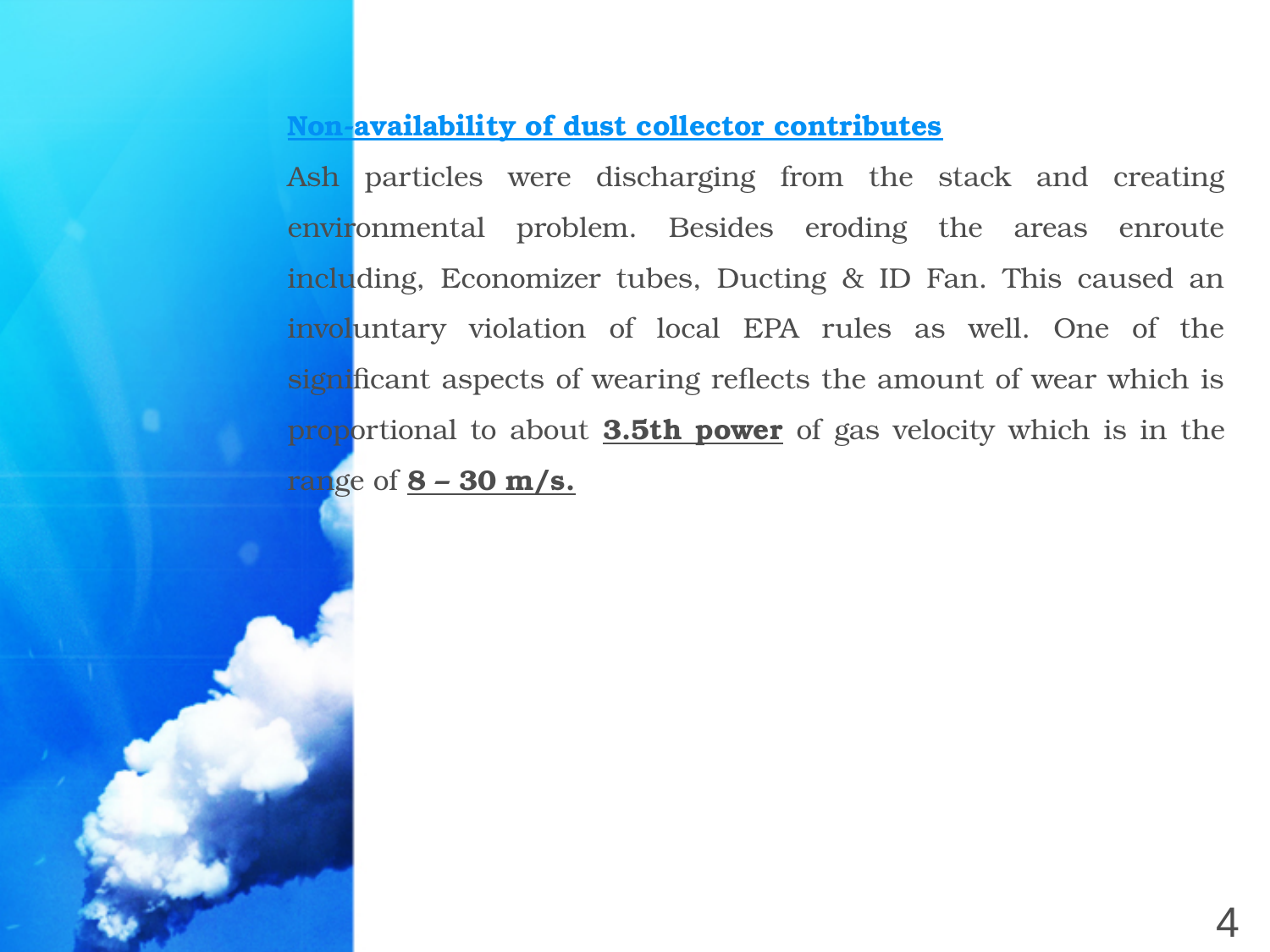

Non-availability of dust collector contributes
Ash particles were discharging from the stack and creating environmental problem. Besides eroding the areas enroute including, Economizer tubes, Ducting & ID Fan. This caused an involuntary violation of local EPA rules as well. One of the significant aspects of wearing reflects the amount of wear which is proportional to about 3.5th power of gas velocity which is in the range of 8 – 30 m/s.
4